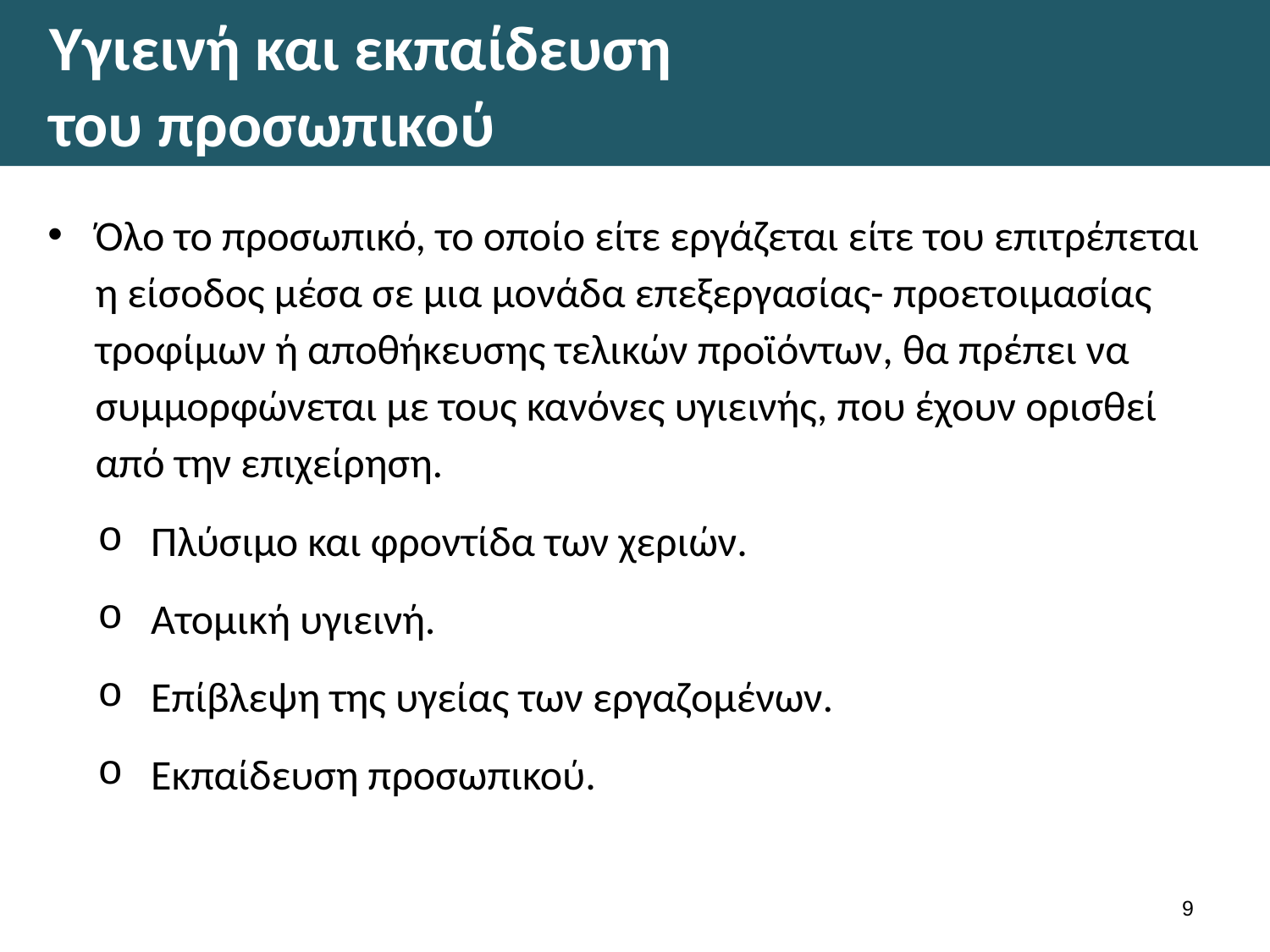

# Υγιεινή και εκπαίδευση του προσωπικού
Όλο το προσωπικό, το οποίο είτε εργάζεται είτε του επιτρέπεται η είσοδος μέσα σε μια μονάδα επεξεργασίας- προετοιμασίας τροφίμων ή αποθήκευσης τελικών προϊόντων, θα πρέπει να συμμορφώνεται με τους κανόνες υγιεινής, που έχουν ορισθεί από την επιχείρηση.
Πλύσιμο και φροντίδα των χεριών.
Ατομική υγιεινή.
Επίβλεψη της υγείας των εργαζομένων.
Εκπαίδευση προσωπικού.
9